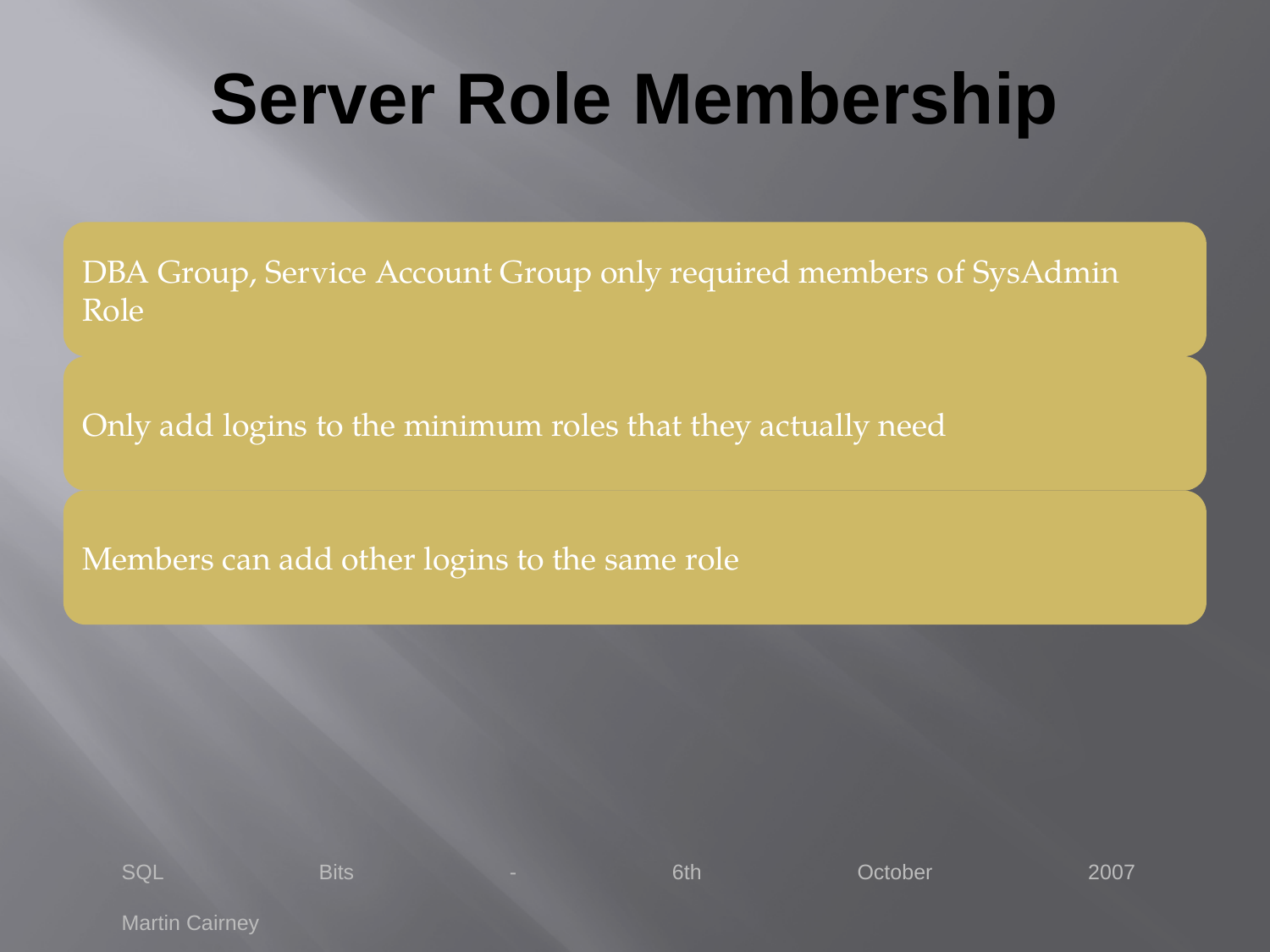

# Server Role Membership
DBA Group, Service Account Group only required members of SysAdmin Role
Only add logins to the minimum roles that they actually need
Members can add other logins to the same role
SQL Bits - 6th October 2007	Martin Cairney